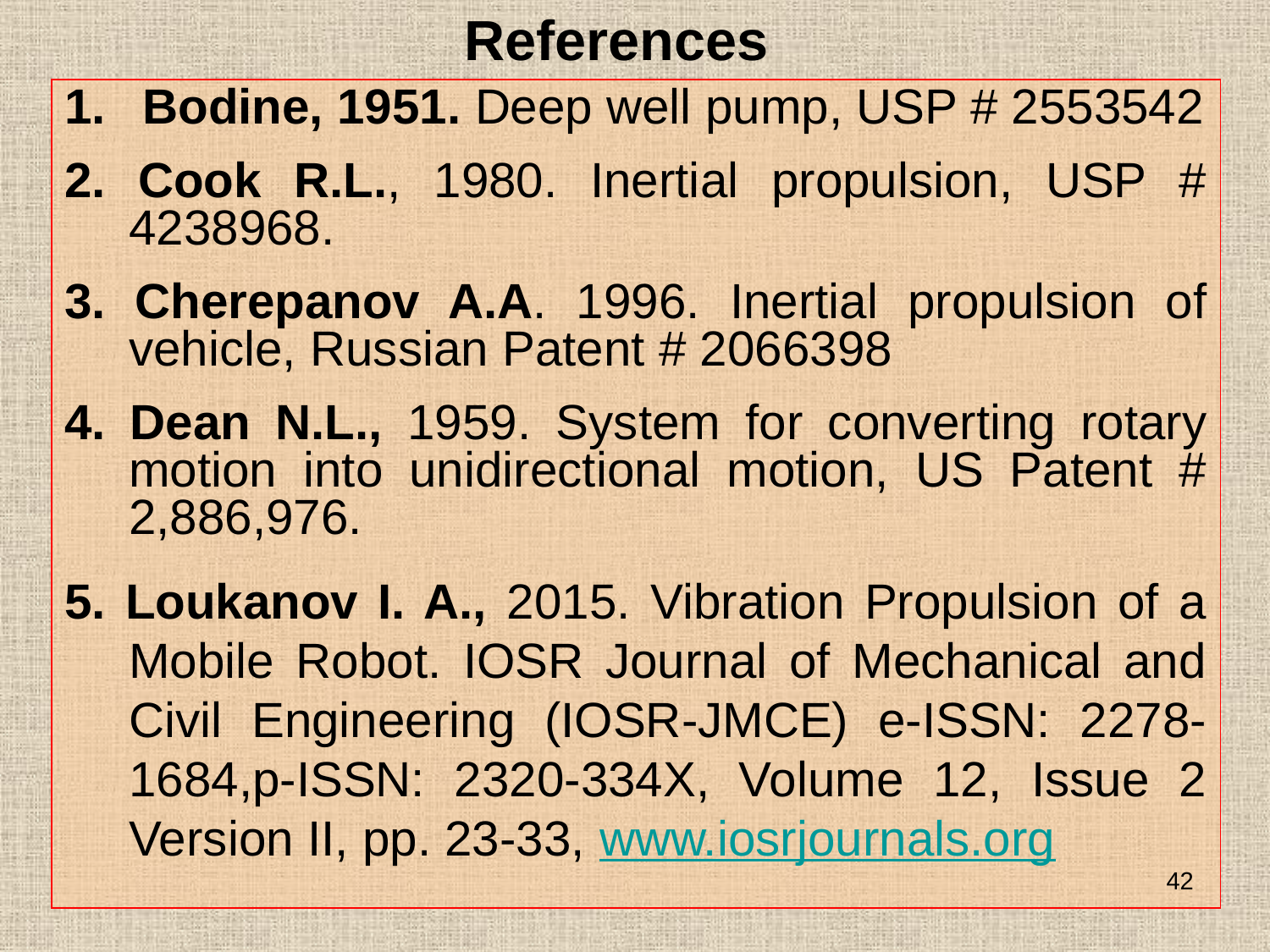

References
 Bodine, 1951. Deep well pump, USP # 2553542

2. Cook R.L., 1980. Inertial propulsion, USP # 4238968.

3. Cherepanov A.A. 1996. Inertial propulsion of vehicle, Russian Patent # 2066398

4. Dean N.L., 1959. System for converting rotary motion into unidirectional motion, US Patent # 2,886,976.

5. Loukanov I. A., 2015. Vibration Propulsion of a Mobile Robot. IOSR Journal of Mechanical and Civil Engineering (IOSR-JMCE) e-ISSN: 2278-1684,p-ISSN: 2320-334X, Volume 12, Issue 2 Version II, pp. 23-33, www.iosrjournals.org
42